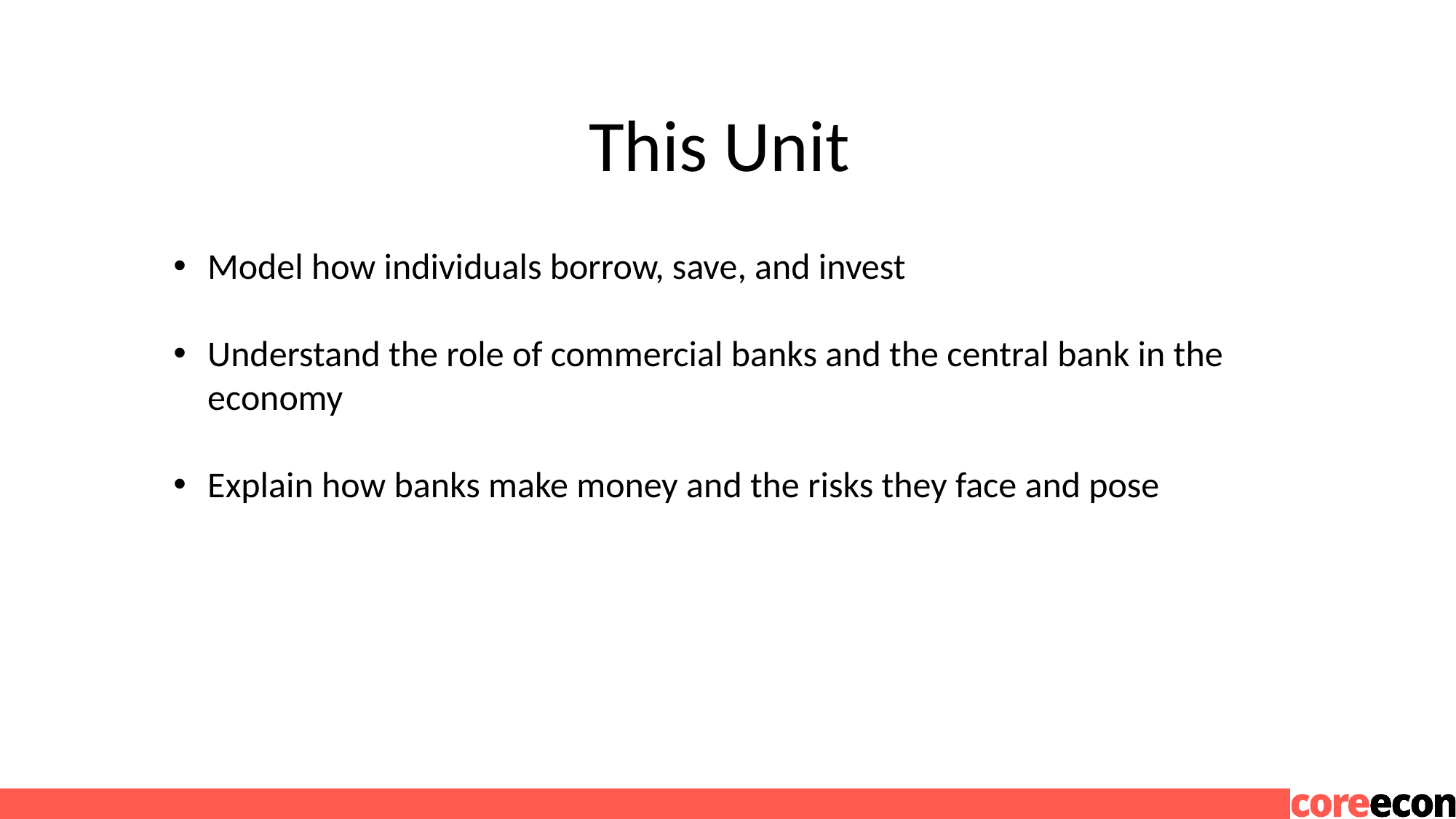

# This Unit

Model how individuals borrow, save, and invest

Understand the role of commercial banks and the central bank in the economy

Explain how banks make money and the risks they face and pose